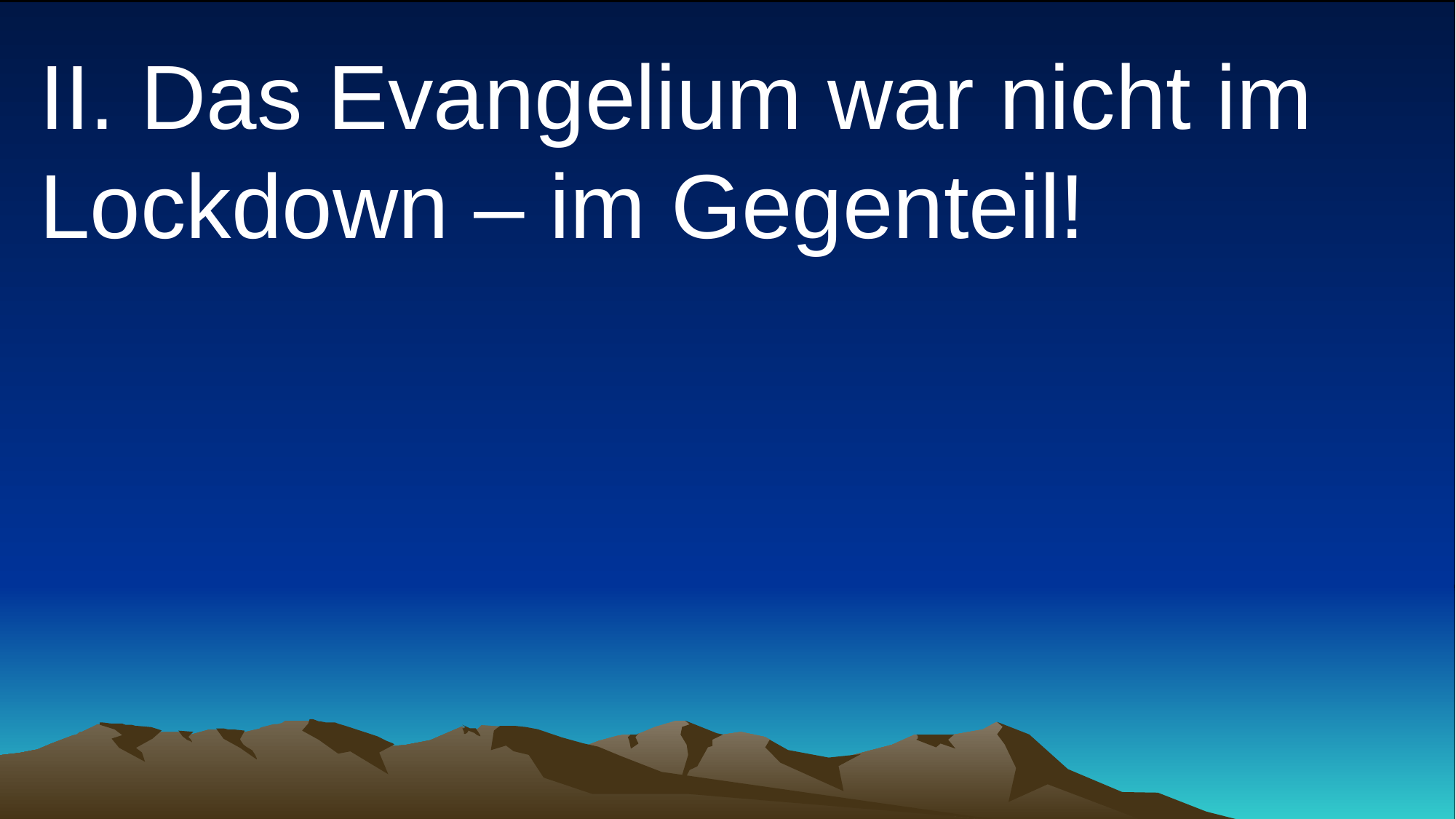

# II. Das Evangelium war nicht im Lockdown – im Gegenteil!